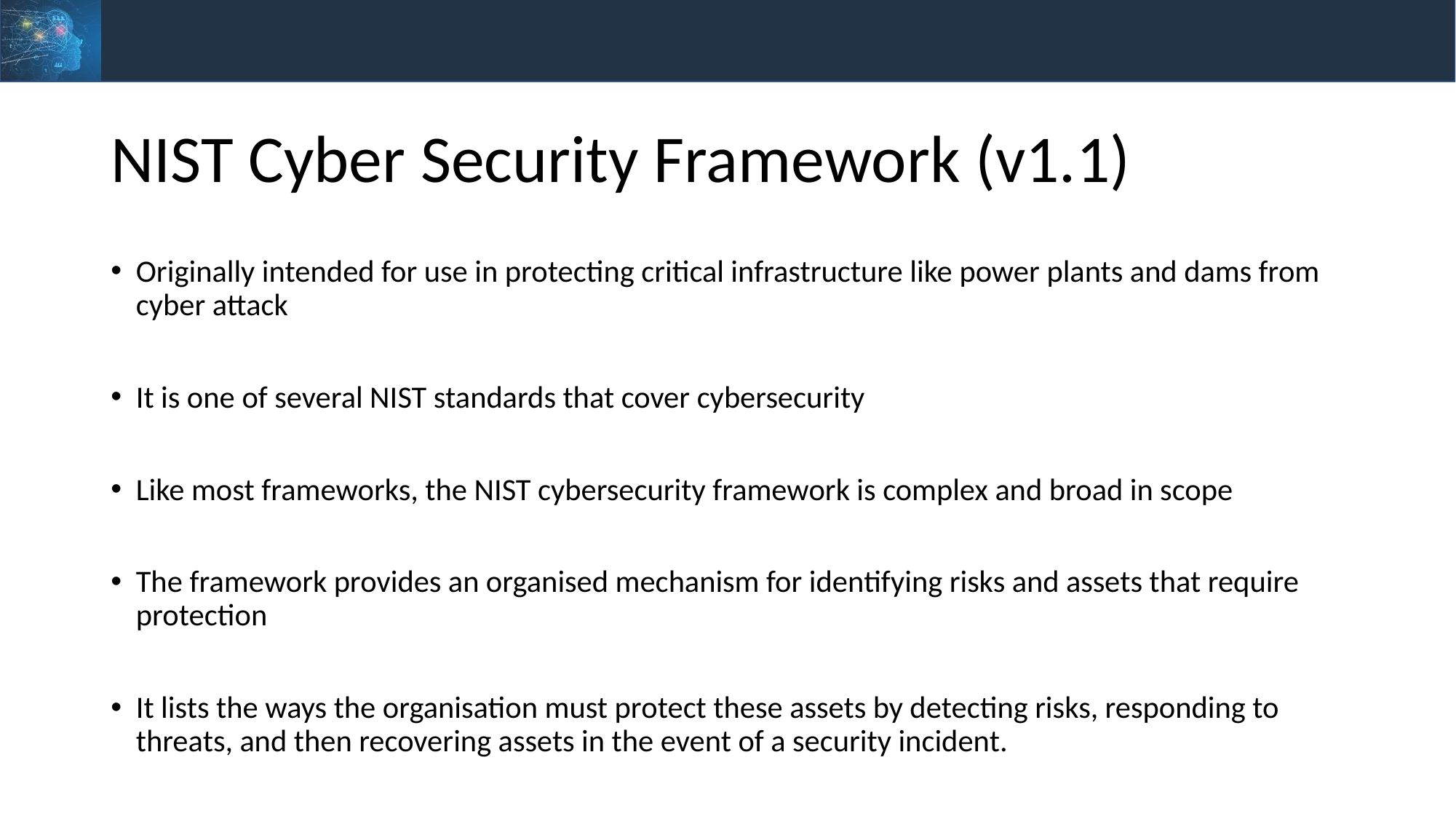

# NIST Cyber Security Framework (v1.1)
Originally intended for use in protecting critical infrastructure like power plants and dams from cyber attack

It is one of several NIST standards that cover cybersecurity

Like most frameworks, the NIST cybersecurity framework is complex and broad in scope

The framework provides an organised mechanism for identifying risks and assets that require protection

It lists the ways the organisation must protect these assets by detecting risks, responding to threats, and then recovering assets in the event of a security incident.